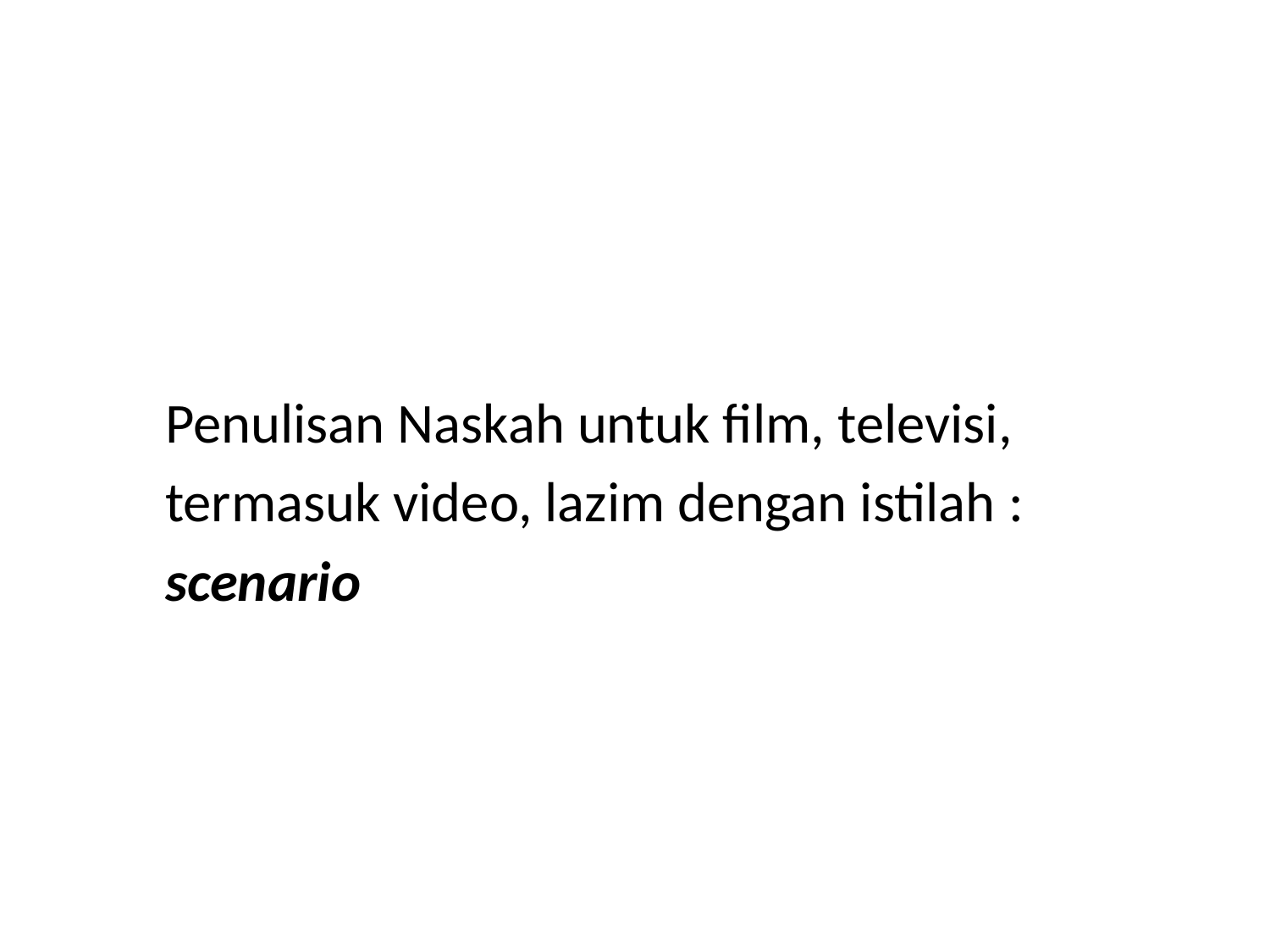

#

       Penulisan Naskah untuk film, televisi,
       termasuk video, lazim dengan istilah :
       scenario